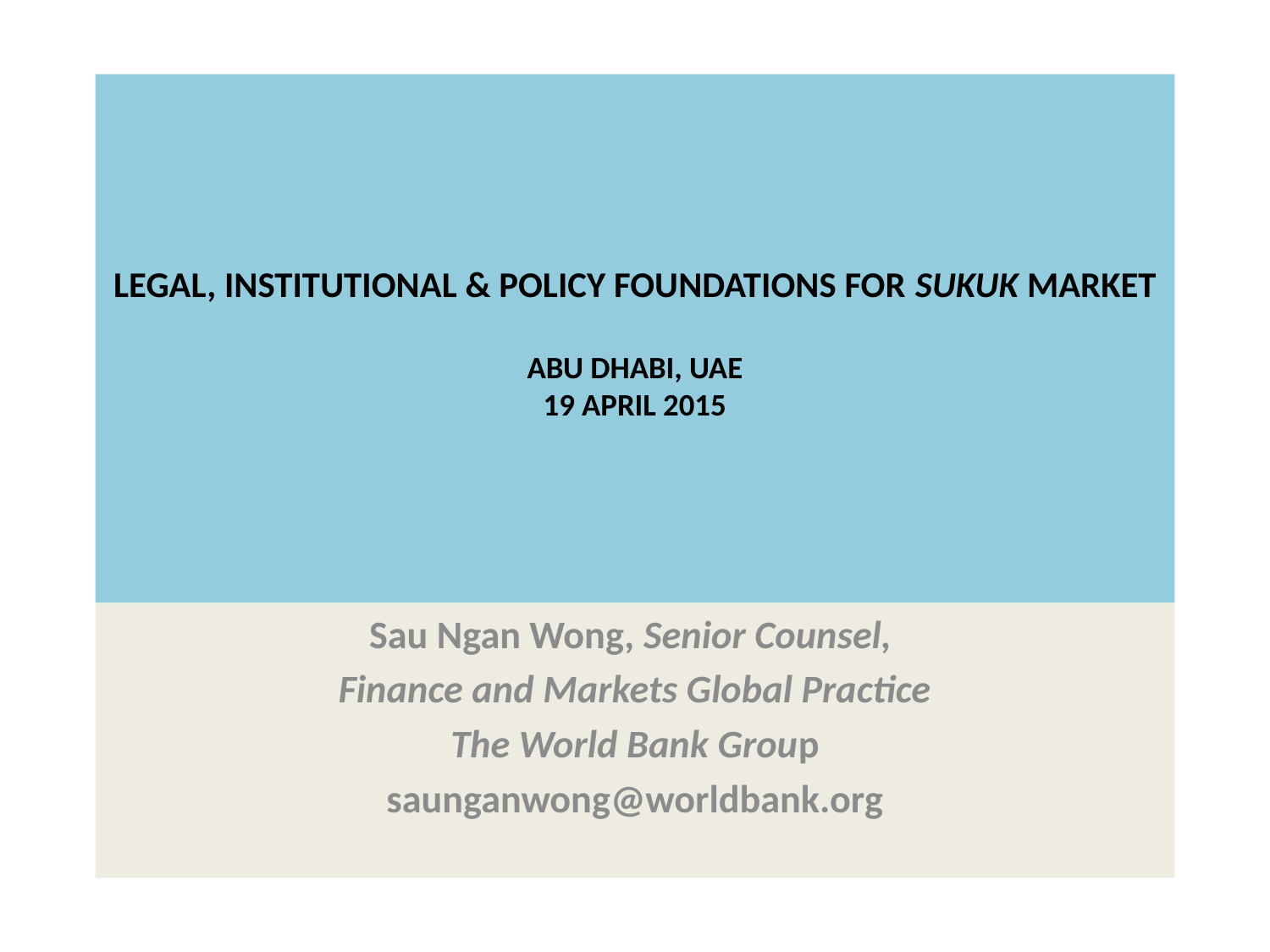

# Legal, institutional & policy Foundations for sukuk market Abu dhabi, UAE 19 April 2015
Sau Ngan Wong, Senior Counsel,
Finance and Markets Global Practice
The World Bank Group
saunganwong@worldbank.org